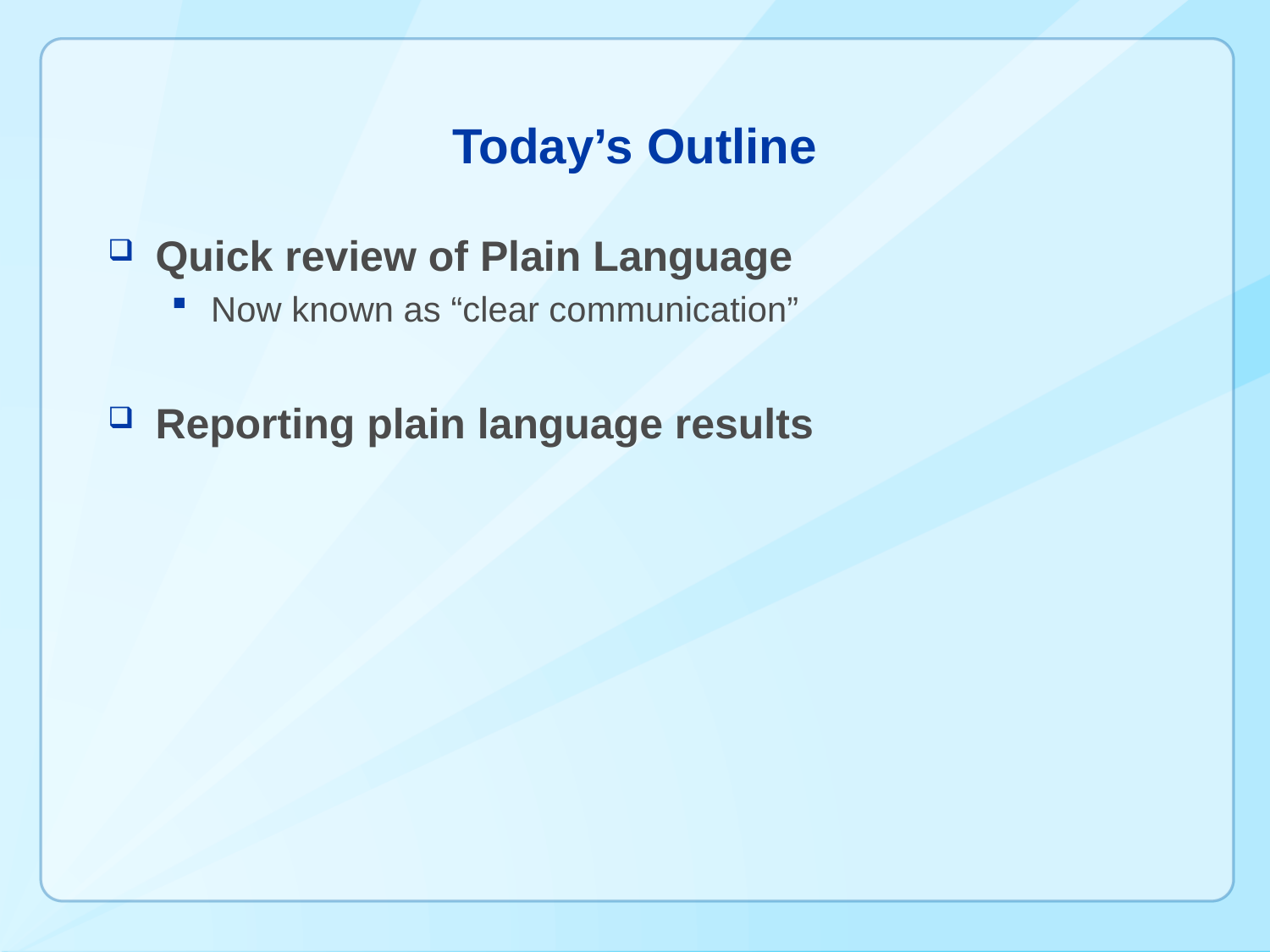

# Today’s Outline
Quick review of Plain Language
Now known as “clear communication”

Reporting plain language results